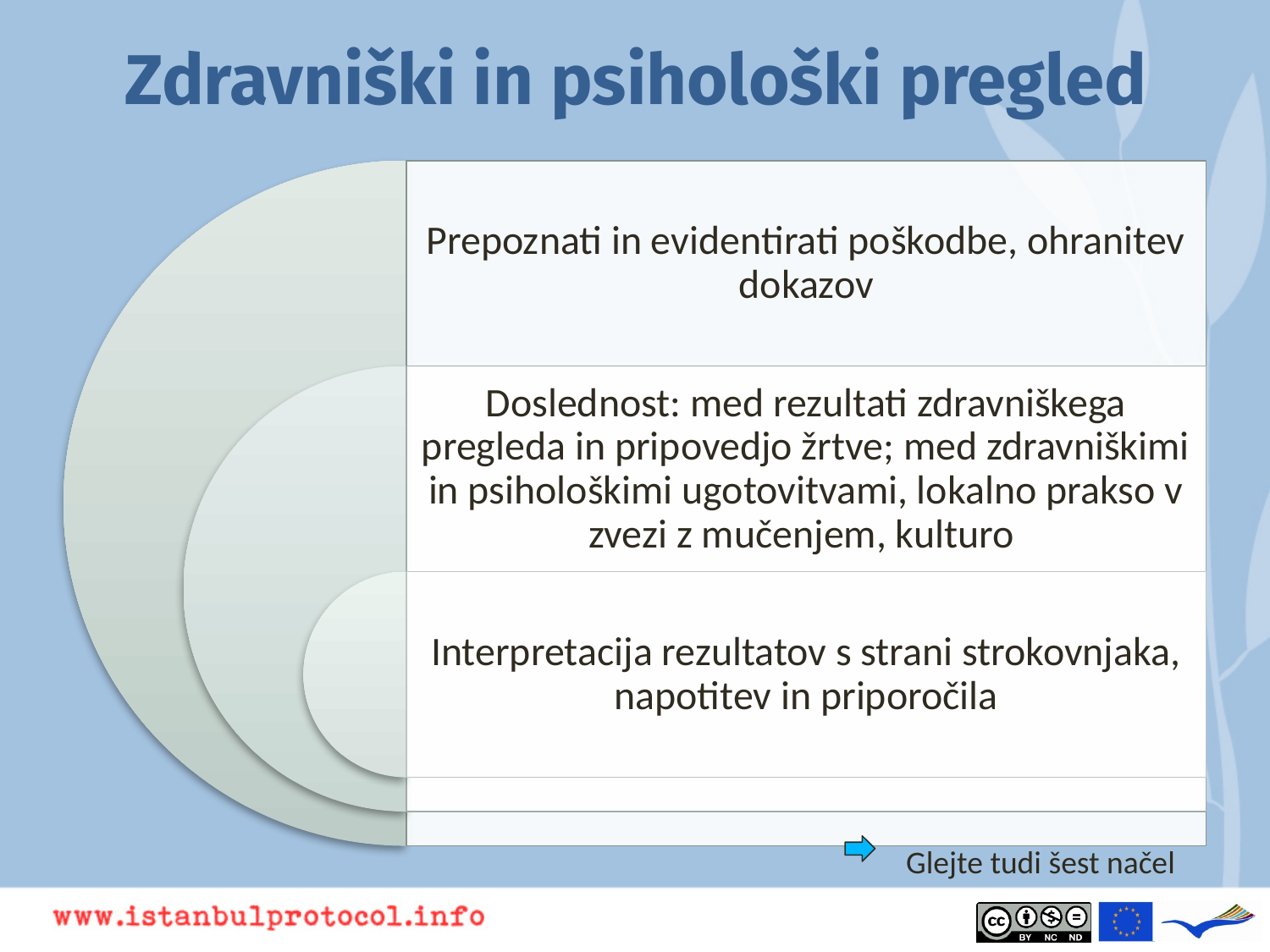

# Zdravniški in psihološki pregled
Prepoznati in evidentirati poškodbe, ohranitev dokazov
Doslednost: med rezultati zdravniškega pregleda in pripovedjo žrtve; med zdravniškimi in psihološkimi ugotovitvami, lokalno prakso v zvezi z mučenjem, kulturo
Interpretacija rezultatov s strani strokovnjaka, napotitev in priporočila
Glejte tudi šest načel